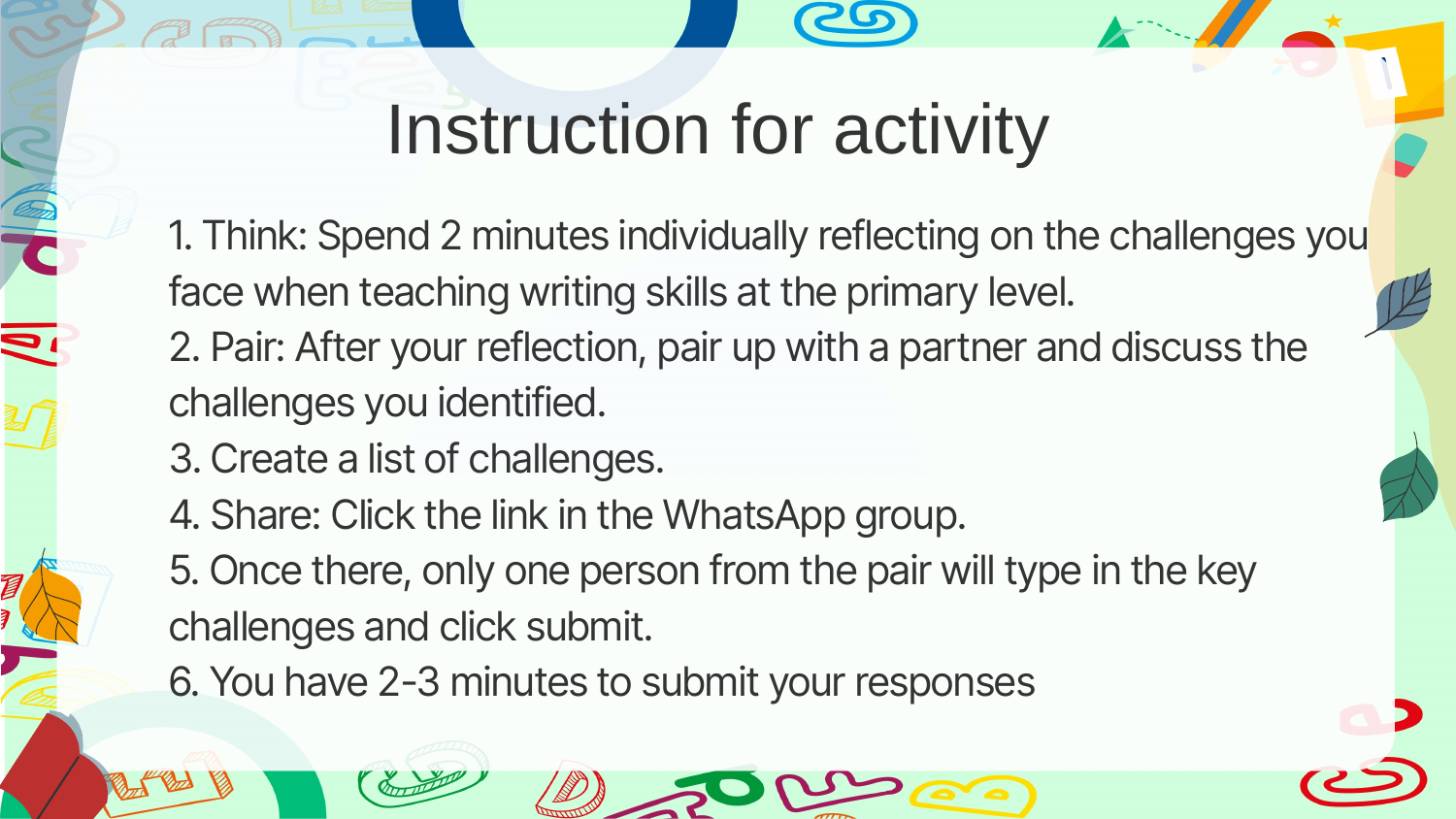

# Instruction for activity
1. Think: Spend 2 minutes individually reflecting on the challenges you face when teaching writing skills at the primary level.
2. Pair: After your reflection, pair up with a partner and discuss the challenges you identified.
3. Create a list of challenges.
4. Share: Click the link in the WhatsApp group.
5. Once there, only one person from the pair will type in the key challenges and click submit.
6. You have 2-3 minutes to submit your responses